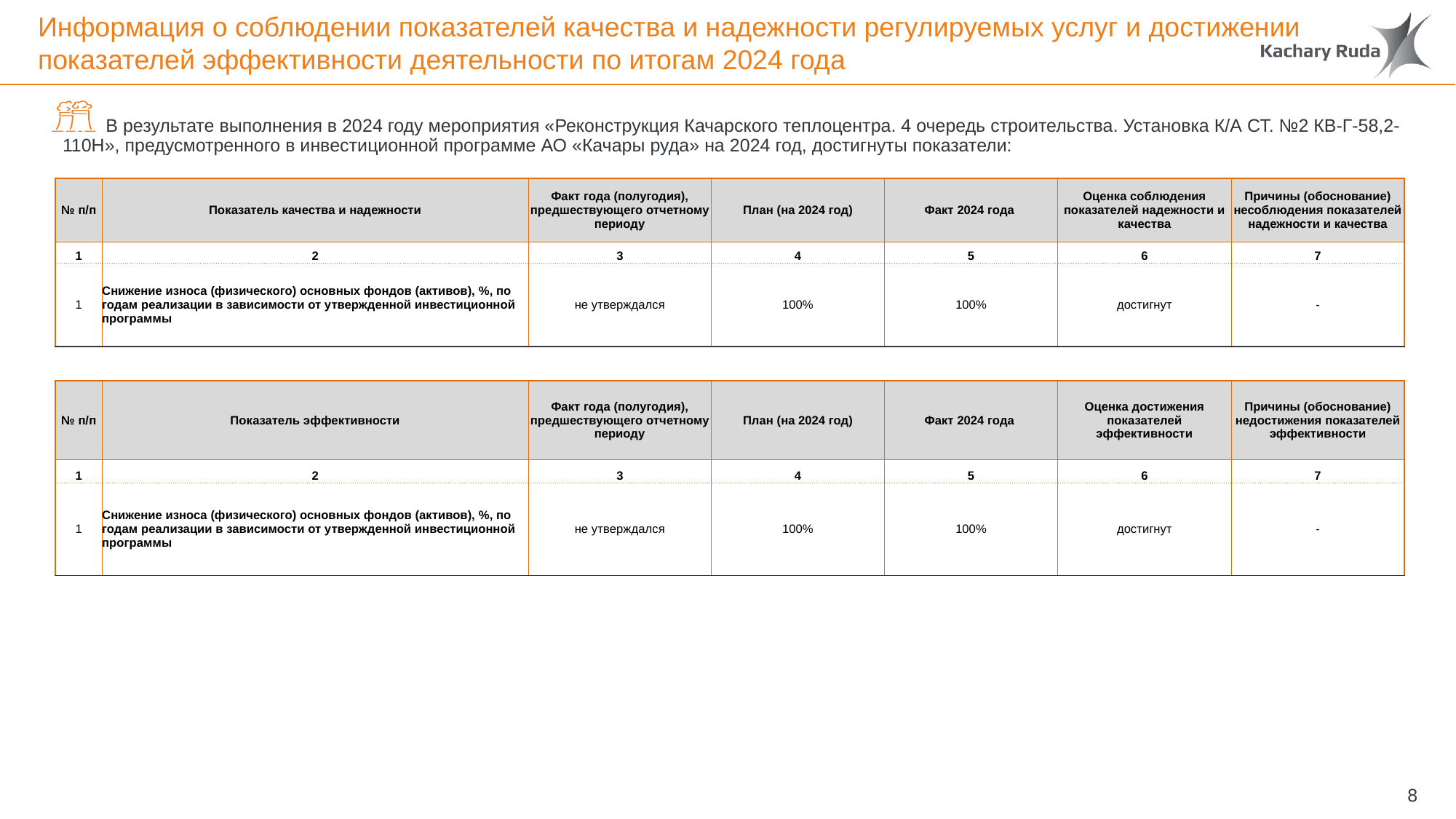

# Информация о соблюдении показателей качества и надежности регулируемых услуг и достижении показателей эффективности деятельности по итогам 2024 года

В результате выполнения в 2024 году мероприятия «Реконструкция Качарского теплоцентра. 4 очередь строительства. Установка К/А СТ. №2 КВ-Г-58,2-110Н», предусмотренного в инвестиционной программе АО «Качары руда» на 2024 год, достигнуты показатели:

| № п/п | Показатель качества и надежности | Факт года (полугодия), предшествующего отчетному периоду | План (на 2024 год) | Факт 2024 года | Оценка соблюдения показателей надежности и качества | Причины (обоснование) несоблюдения показателей надежности и качества |
| --- | --- | --- | --- | --- | --- | --- |
| 1 | 2 | 3 | 4 | 5 | 6 | 7 |
| 1 | Снижение износа (физического) основных фондов (активов), %, по годам реализации в зависимости от утвержденной инвестиционной программы | не утверждался | 100% | 100% | достигнут | - |
| № п/п | Показатель эффективности | Факт года (полугодия), предшествующего отчетному периоду | План (на 2024 год) | Факт 2024 года | Оценка достижения показателей эффективности | Причины (обоснование) недостижения показателей эффективности |
| --- | --- | --- | --- | --- | --- | --- |
| 1 | 2 | 3 | 4 | 5 | 6 | 7 |
| 1 | Снижение износа (физического) основных фондов (активов), %, по годам реализации в зависимости от утвержденной инвестиционной программы | не утверждался | 100% | 100% | достигнут | - |